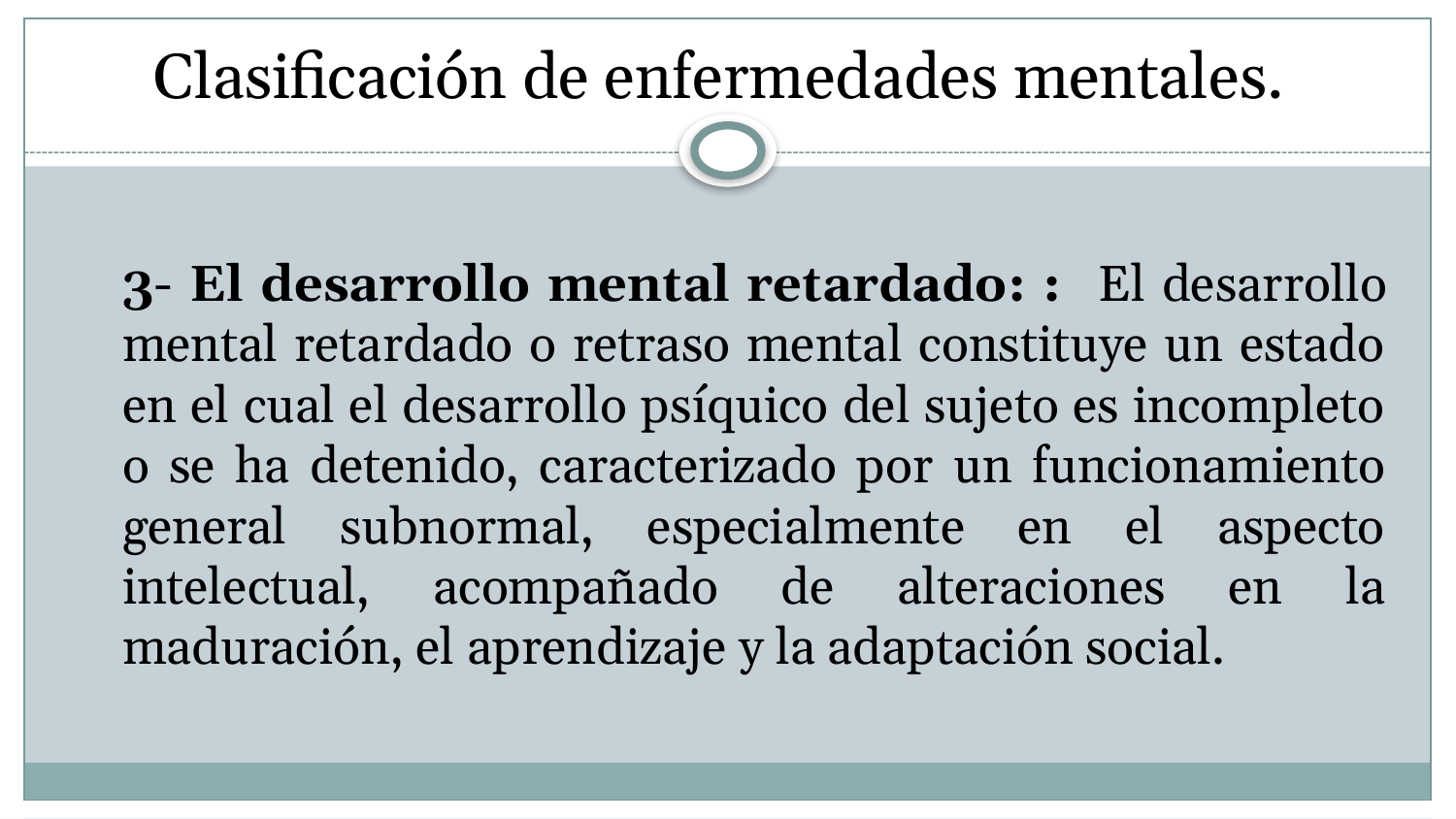

# Clasificación de enfermedades mentales.

3- El desarrollo mental retardado: :  El desarrollo mental retardado o retraso mental constituye un estado en el cual el desarrollo psíquico del sujeto es incompleto o se ha detenido, caracterizado por un funcionamiento general subnormal, especialmente en el aspecto intelectual, acompañado de alteraciones en la maduración, el aprendizaje y la adaptación social.